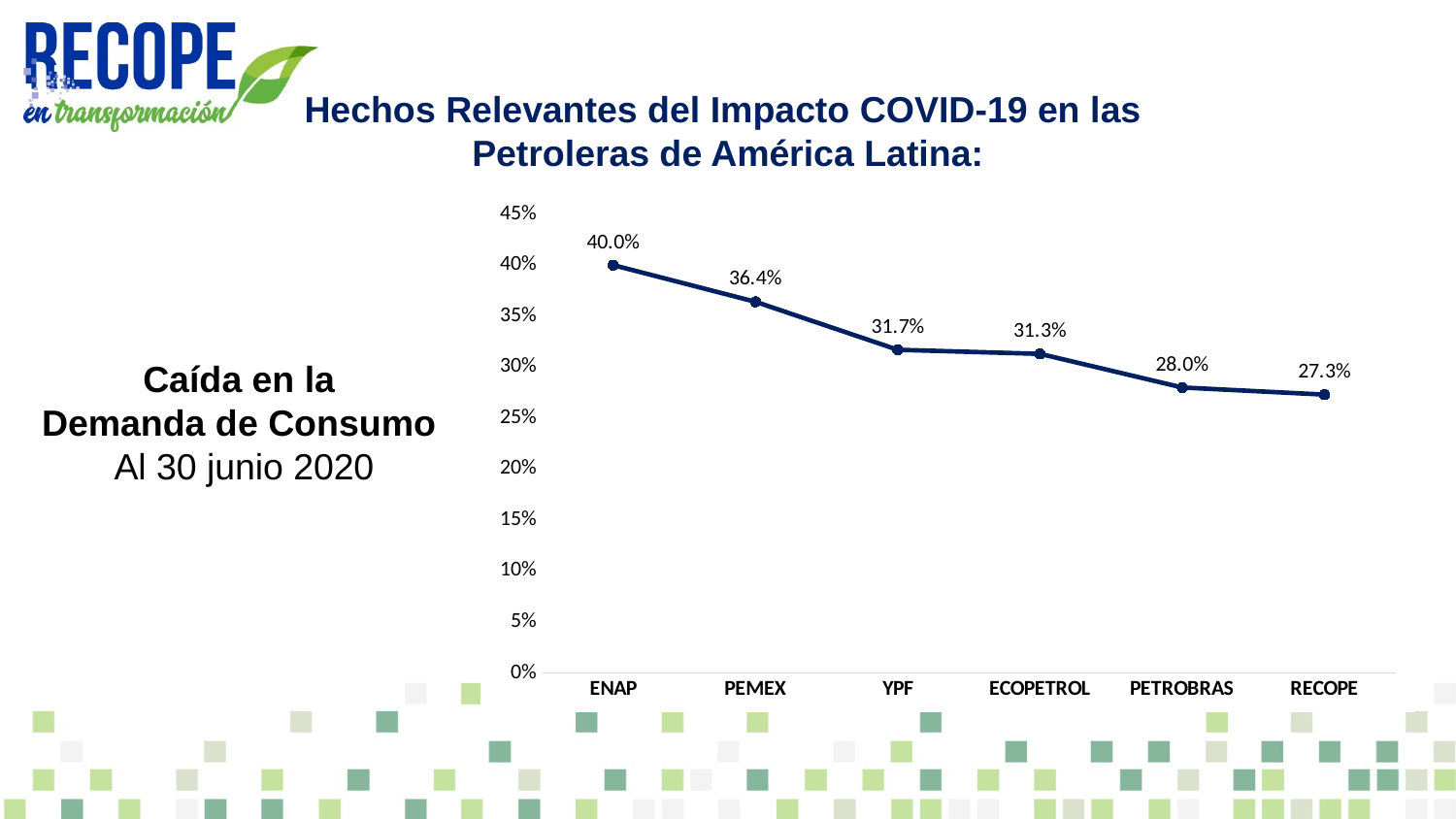

Hechos Relevantes del Impacto COVID-19 en las
Petroleras de América Latina:

### Chart

| Category |  |
|---|---|
| ENAP | 0.4 |
| PEMEX | 0.364 |
| YPF | 0.317 |
| ECOPETROL | 0.313 |
| PETROBRAS | 0.28 |
| RECOPE | 0.273 |
Caída en la
Demanda de Consumo
Al 30 junio 2020